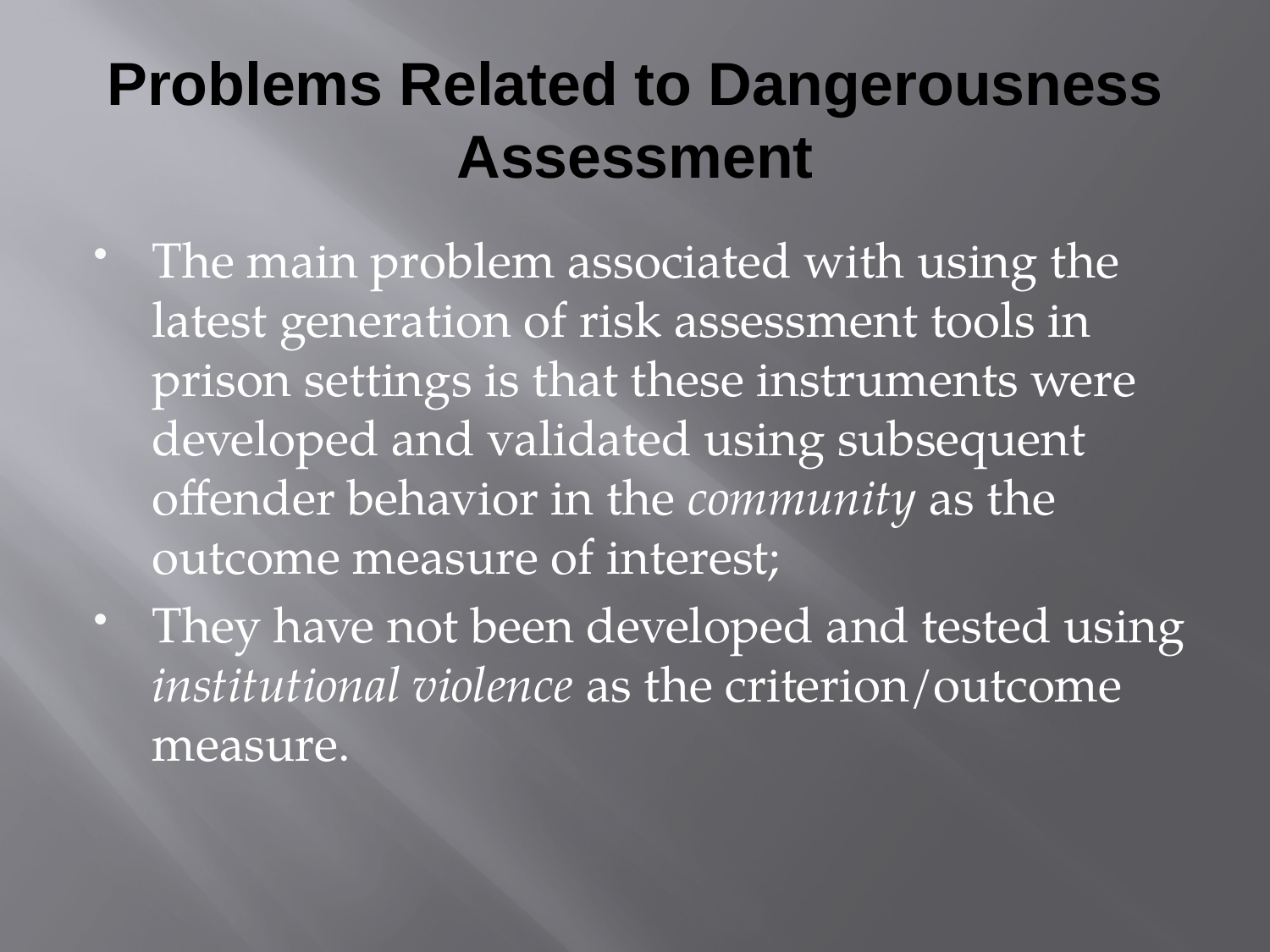

# Problems Related to Dangerousness Assessment
The main problem associated with using the latest generation of risk assessment tools in prison settings is that these instruments were developed and validated using subsequent offender behavior in the community as the outcome measure of interest;
They have not been developed and tested using institutional violence as the criterion/outcome measure.